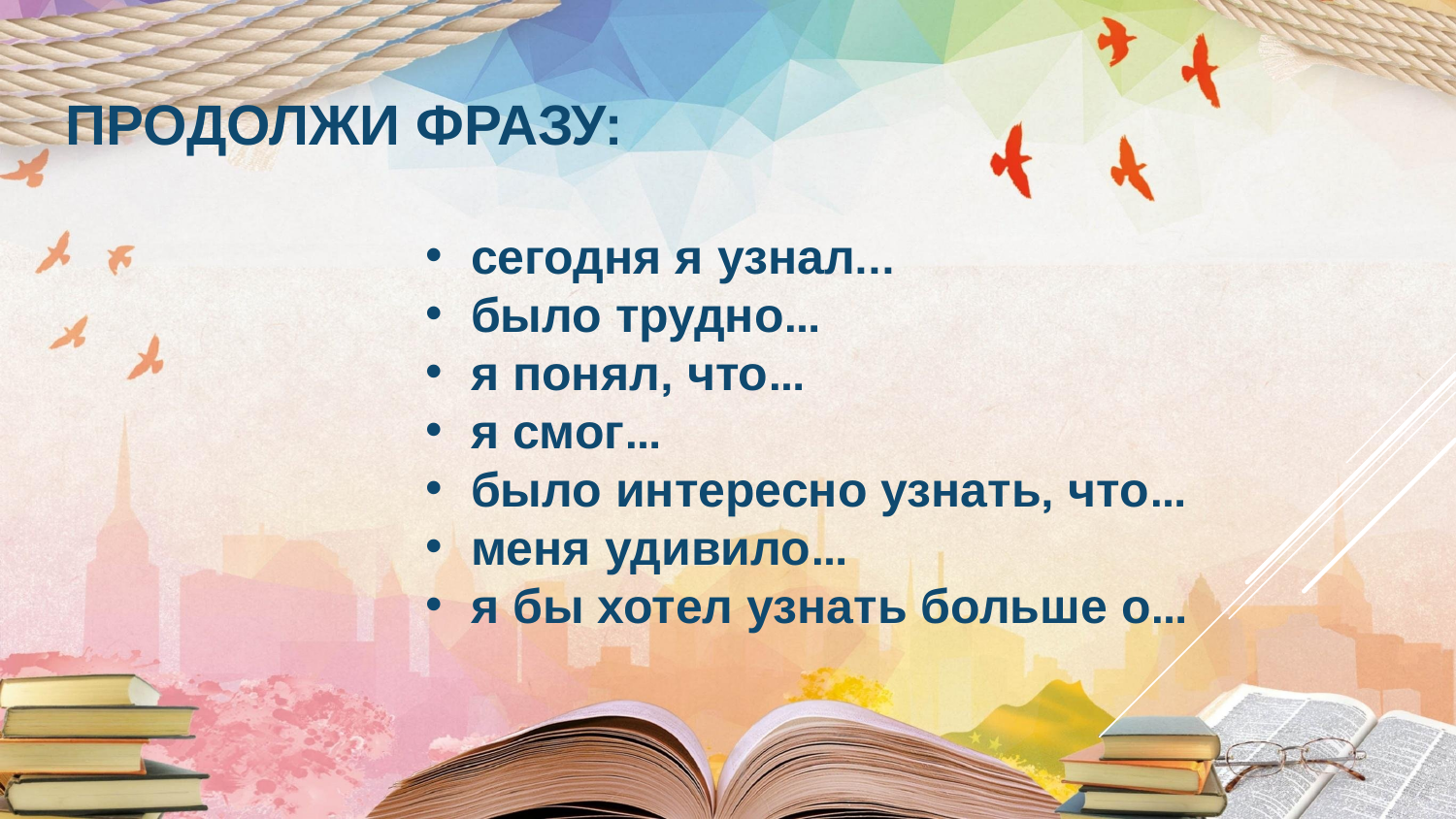

ПРОДОЛЖИ ФРАЗУ:

сегодня я узнал...
было трудно…
я понял, что…
я смог…
было интересно узнать, что…
меня удивило…
я бы хотел узнать больше о…